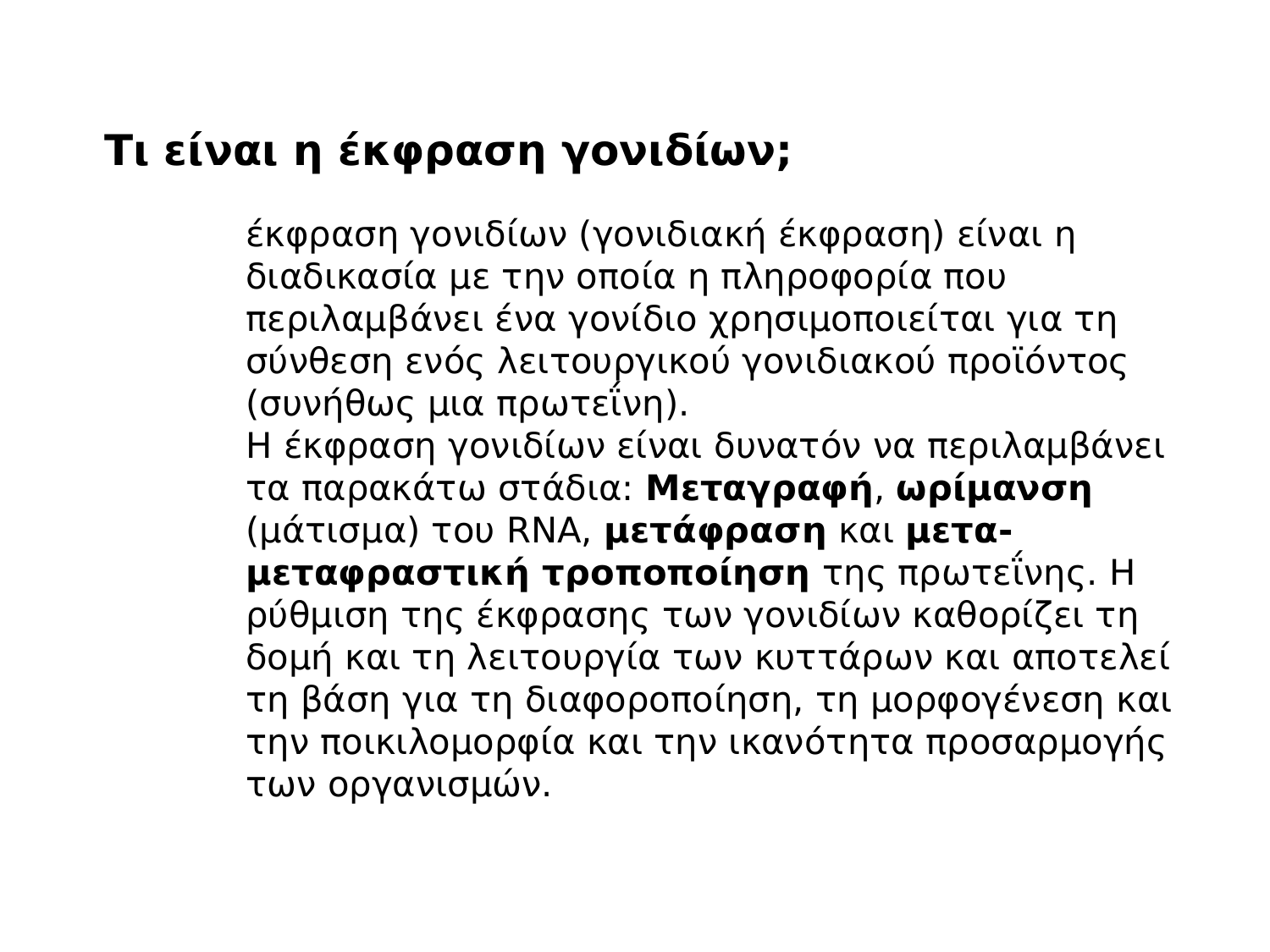

Τι είναι η έκφραση γονιδίων;
έκφραση γονιδίων (γονιδιακή έκφραση) είναι η διαδικασία με την οποία η πληροφορία που περιλαμβάνει ένα γονίδιο χρησιμοποιείται για τη σύνθεση ενός λειτουργικού γονιδιακού προϊόντος (συνήθως μια πρωτεΐνη).
Η έκφραση γονιδίων είναι δυνατόν να περιλαμβάνει τα παρακάτω στάδια: Μεταγραφή, ωρίμανση (μάτισμα) του RNA, μετάφραση και μετα-μεταφραστική τροποποίηση της πρωτεΐνης. Η ρύθμιση της έκφρασης των γονιδίων καθορίζει τη δομή και τη λειτουργία των κυττάρων και αποτελεί τη βάση για τη διαφοροποίηση, τη μορφογένεση και την ποικιλομορφία και την ικανότητα προσαρμογής των οργανισμών.